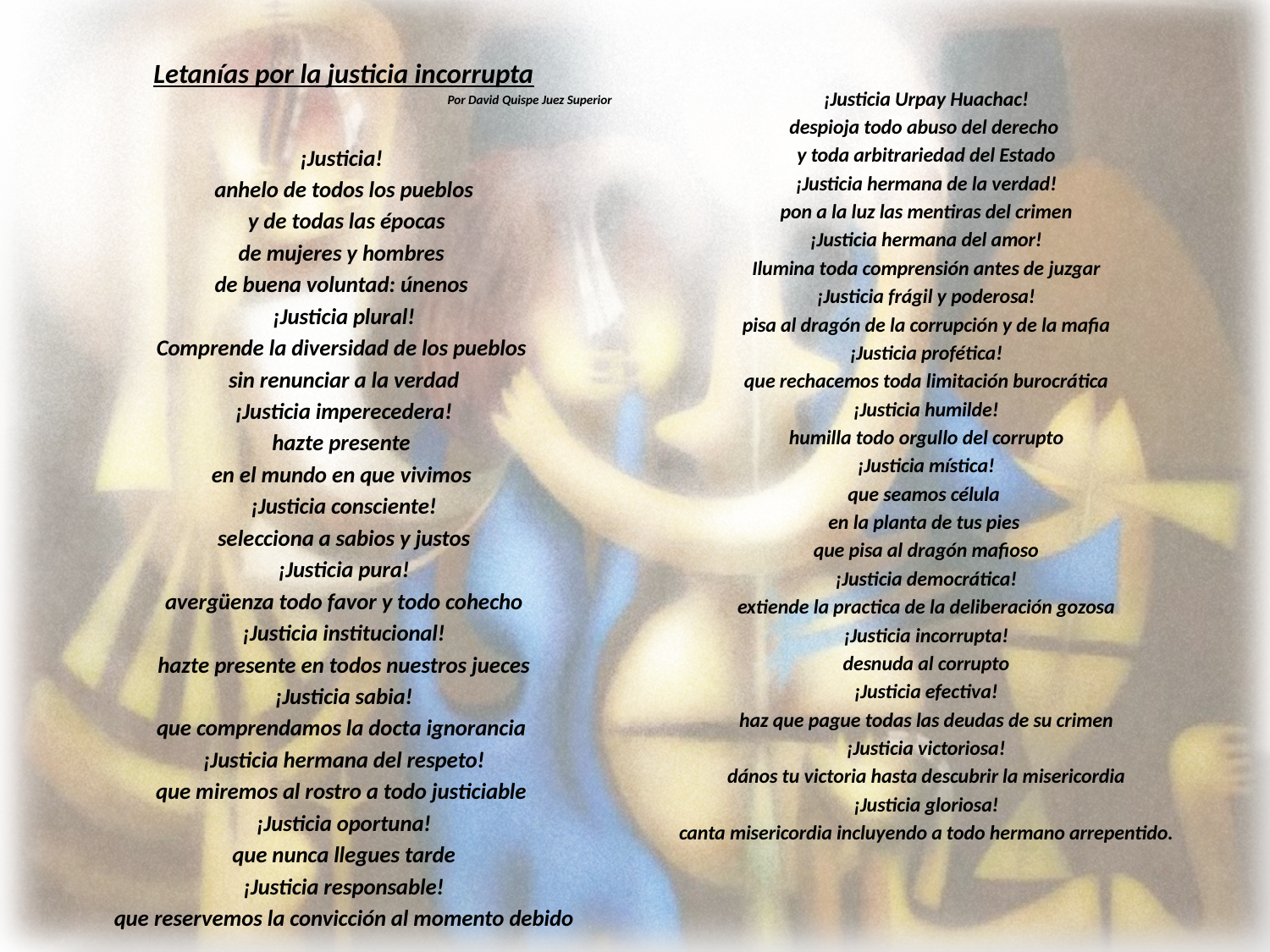

Letanías por la justicia incorrupta
Por David Quispe Juez Superior

¡Justicia!
anhelo de todos los pueblos
 y de todas las épocas
de mujeres y hombres
de buena voluntad: únenos
¡Justicia plural!
Comprende la diversidad de los pueblos
sin renunciar a la verdad
¡Justicia imperecedera!
hazte presente
en el mundo en que vivimos
¡Justicia consciente!
selecciona a sabios y justos
¡Justicia pura!
avergüenza todo favor y todo cohecho
¡Justicia institucional!
hazte presente en todos nuestros jueces
¡Justicia sabia!
que comprendamos la docta ignorancia
¡Justicia hermana del respeto!
que miremos al rostro a todo justiciable
¡Justicia oportuna!
que nunca llegues tarde
¡Justicia responsable!
que reservemos la convicción al momento debido

¡Justicia Urpay Huachac!
despioja todo abuso del derecho
y toda arbitrariedad del Estado
¡Justicia hermana de la verdad!
pon a la luz las mentiras del crimen
¡Justicia hermana del amor!
Ilumina toda comprensión antes de juzgar
¡Justicia frágil y poderosa!
pisa al dragón de la corrupción y de la mafia
¡Justicia profética!
que rechacemos toda limitación burocrática
¡Justicia humilde!
humilla todo orgullo del corrupto
¡Justicia mística!
que seamos célula
en la planta de tus pies
que pisa al dragón mafioso
¡Justicia democrática!
extiende la practica de la deliberación gozosa
¡Justicia incorrupta!
desnuda al corrupto
¡Justicia efectiva!
haz que pague todas las deudas de su crimen
¡Justicia victoriosa!
dános tu victoria hasta descubrir la misericordia
¡Justicia gloriosa!
canta misericordia incluyendo a todo hermano arrepentido.